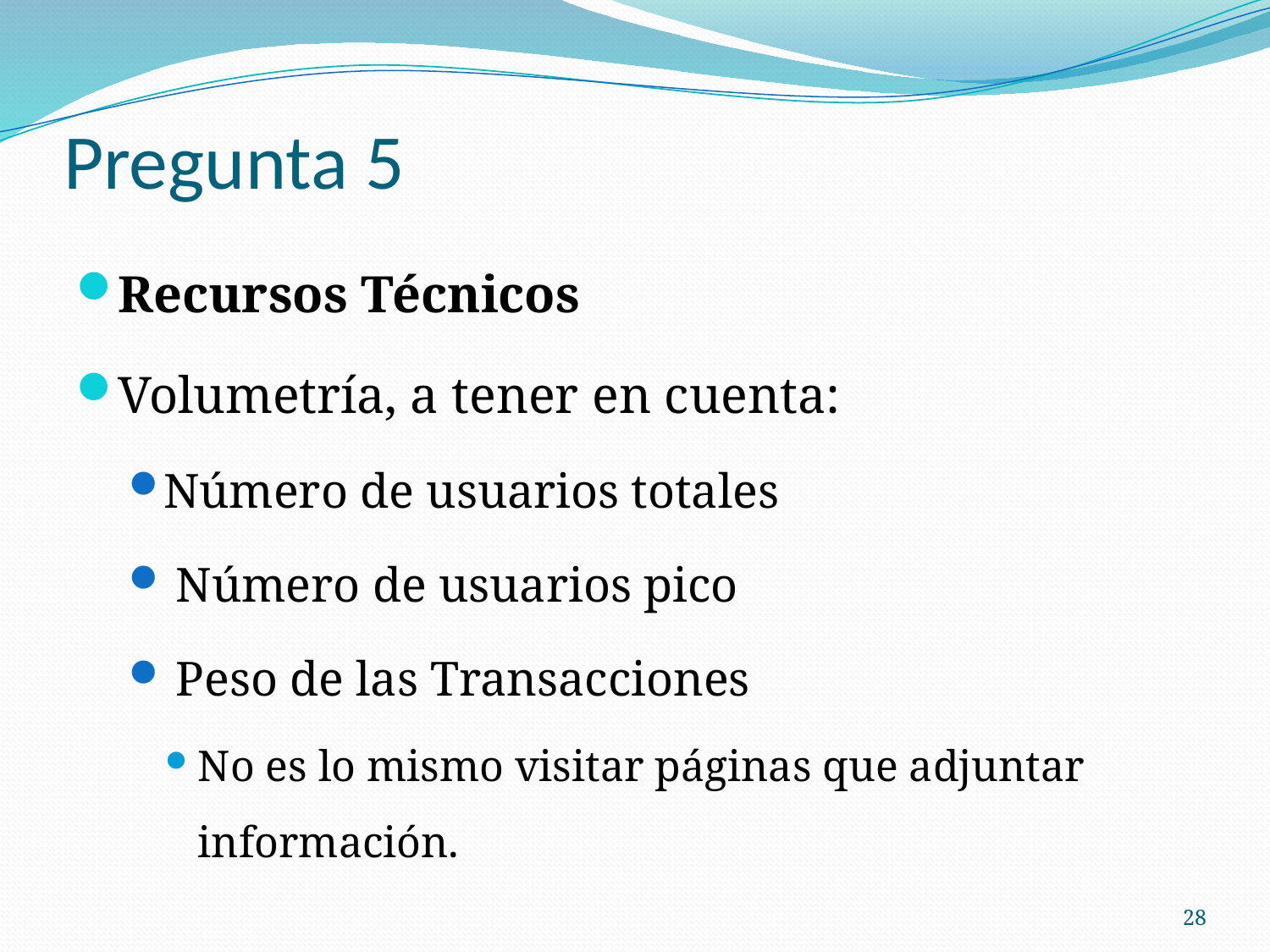

# Pregunta 5
Recursos Técnicos
Volumetría, a tener en cuenta:
Número de usuarios totales
 Número de usuarios pico
 Peso de las Transacciones
No es lo mismo visitar páginas que adjuntar información.

28